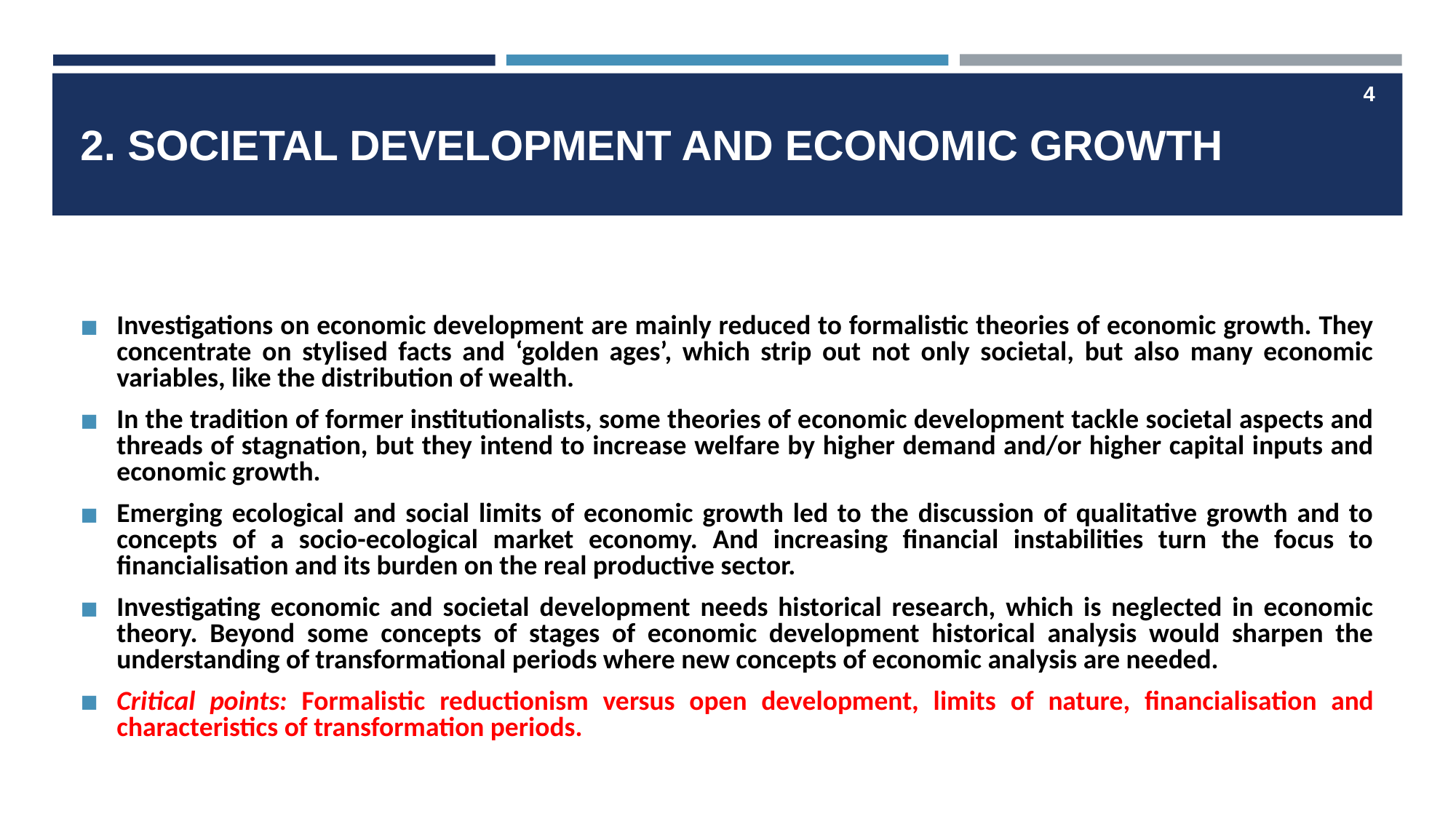

4
# 2. SOCIETAL DEVELOPMENT AND ECONOMIC GROWTH

Investigations on economic development are mainly reduced to formalistic theories of economic growth. They concentrate on stylised facts and ‘golden ages’, which strip out not only societal, but also many economic variables, like the distribution of wealth.
In the tradition of former institutionalists, some theories of economic development tackle societal aspects and threads of stagnation, but they intend to increase welfare by higher demand and/or higher capital inputs and economic growth.
Emerging ecological and social limits of economic growth led to the discussion of qualitative growth and to concepts of a socio-ecological market economy. And increasing financial instabilities turn the focus to financialisation and its burden on the real productive sector.
Investigating economic and societal development needs historical research, which is neglected in economic theory. Beyond some concepts of stages of economic development historical analysis would sharpen the understanding of transformational periods where new concepts of economic analysis are needed.
Critical points: Formalistic reductionism versus open development, limits of nature, financialisation and characteristics of transformation periods.